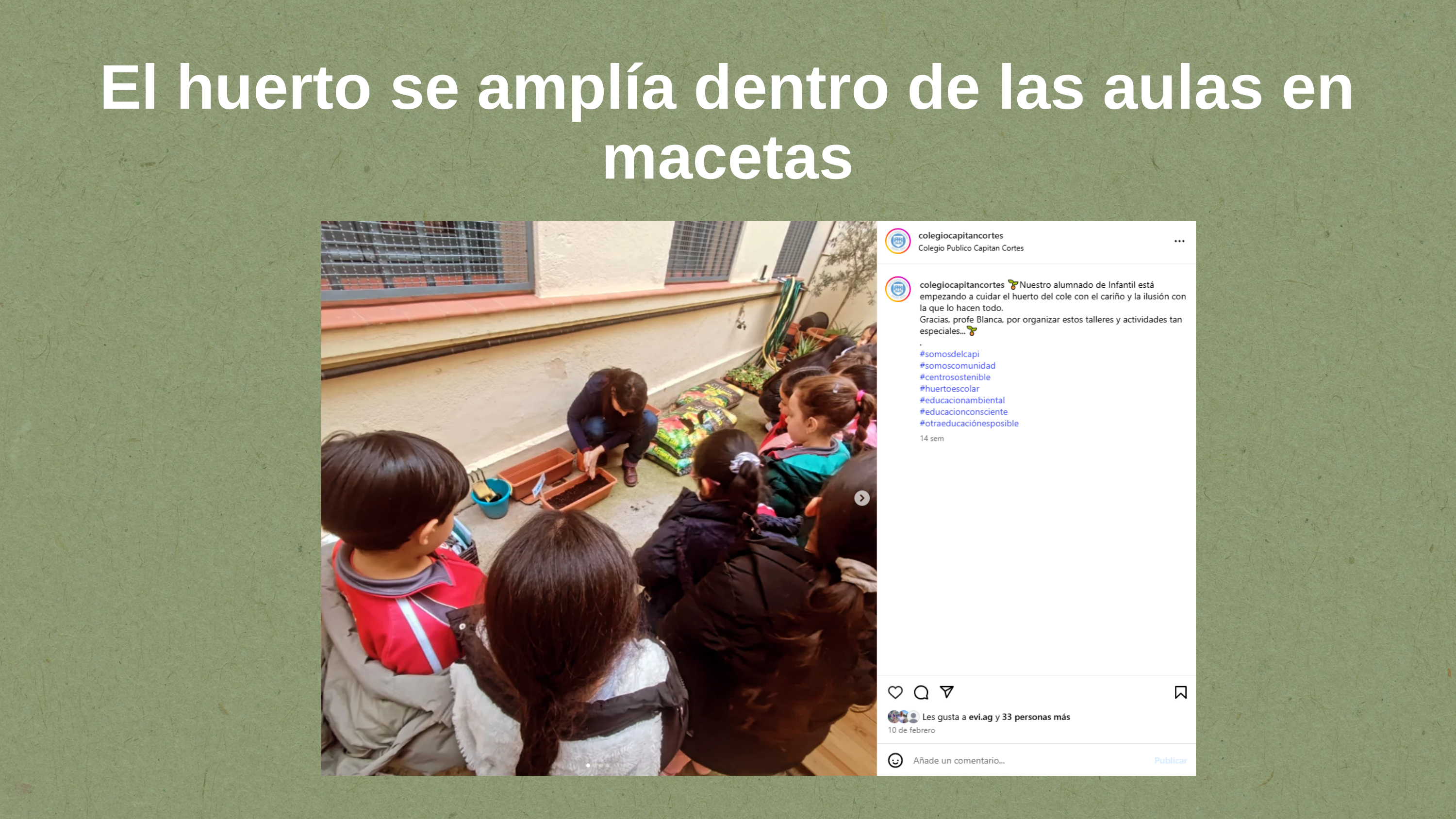

El huerto se amplía dentro de las aulas en macetas